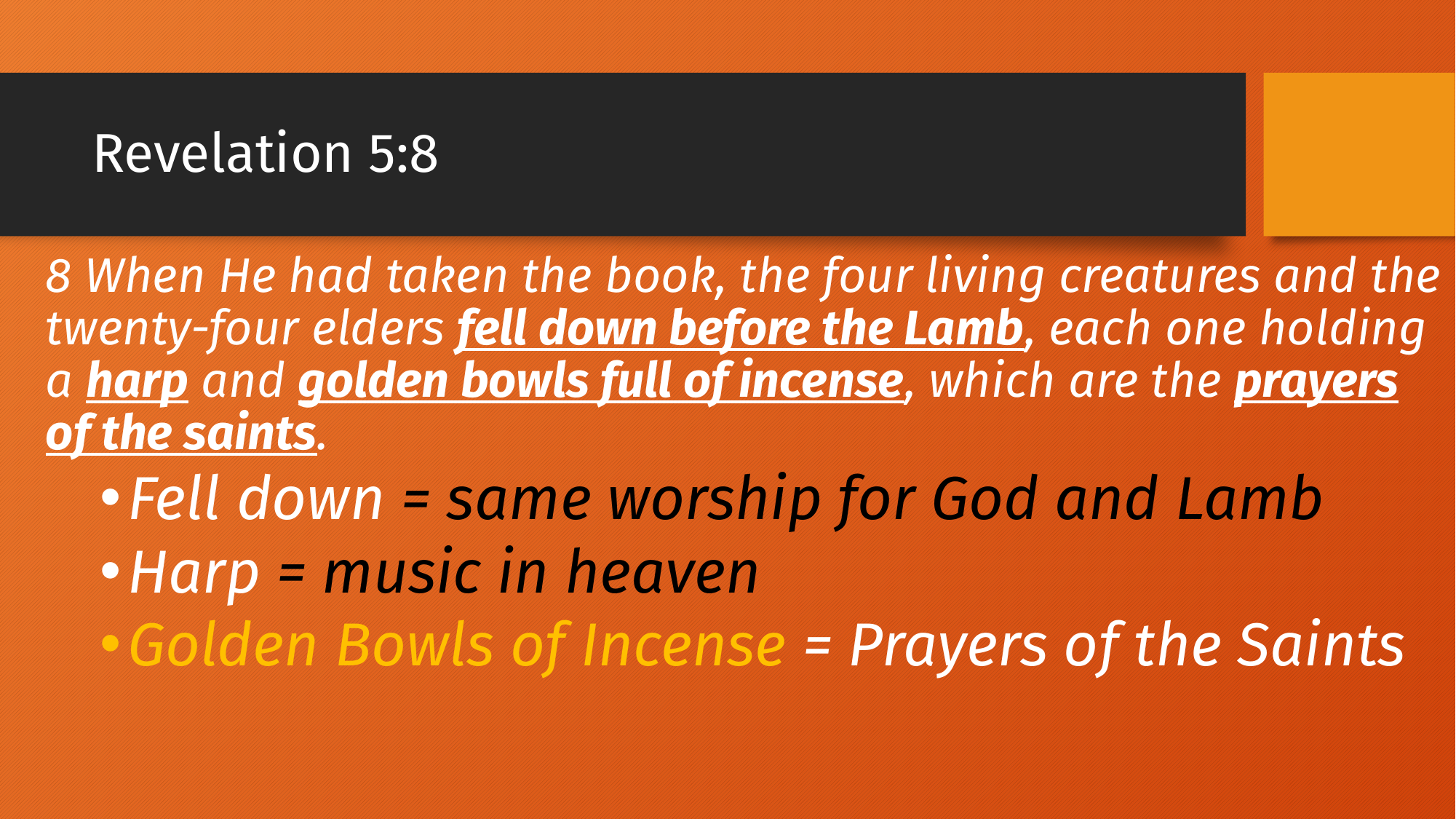

# Revelation 5:8
8 When He had taken the book, the four living creatures and the twenty-four elders fell down before the Lamb, each one holding a harp and golden bowls full of incense, which are the prayers of the saints.
Fell down = same worship for God and Lamb
Harp = music in heaven
Golden Bowls of Incense = Prayers of the Saints